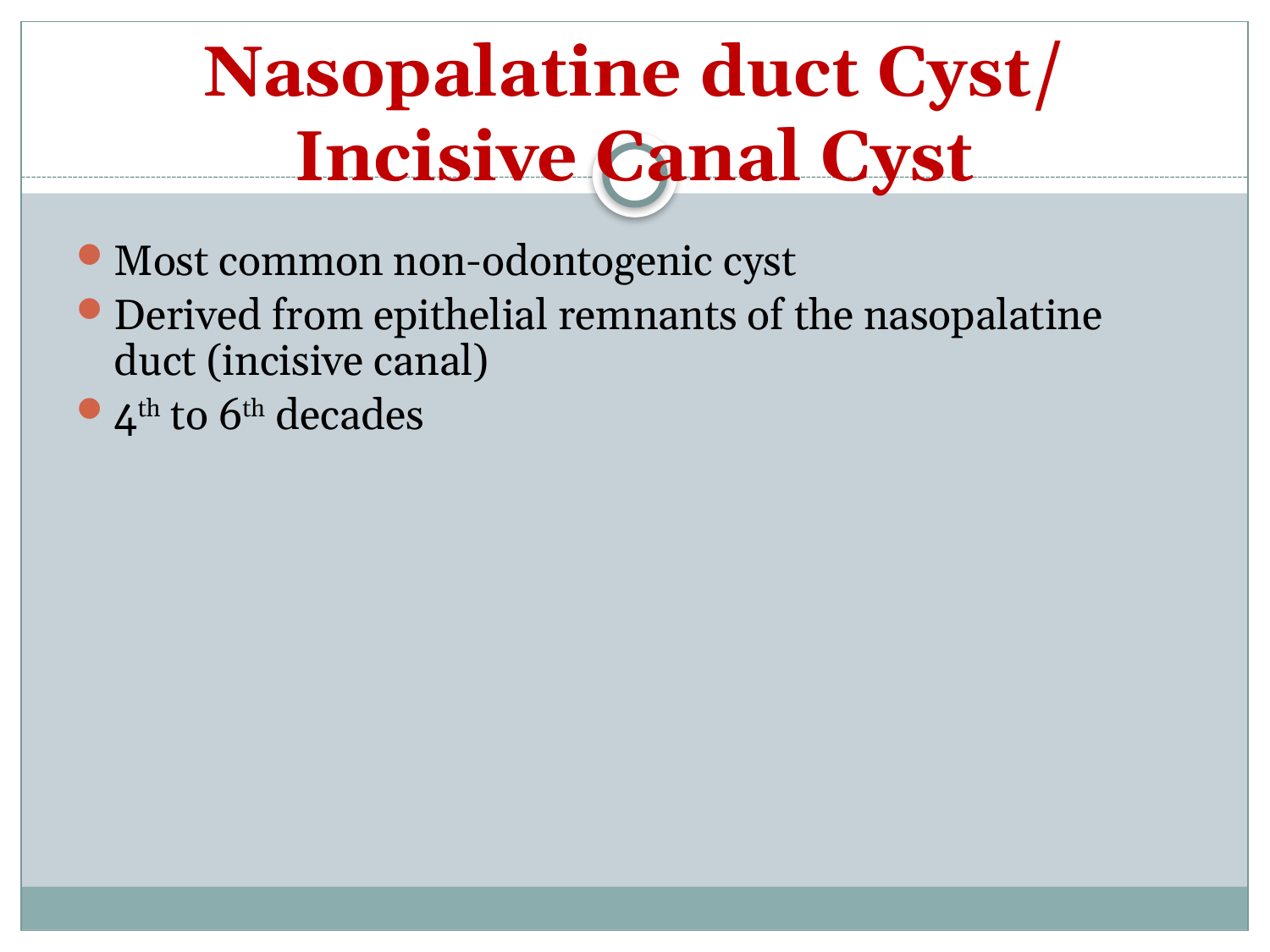

# Nasopalatine duct Cyst/ Incisive Canal Cyst
Most common non-odontogenic cyst
Derived from epithelial remnants of the nasopalatine duct (incisive canal)
4th to 6th decades